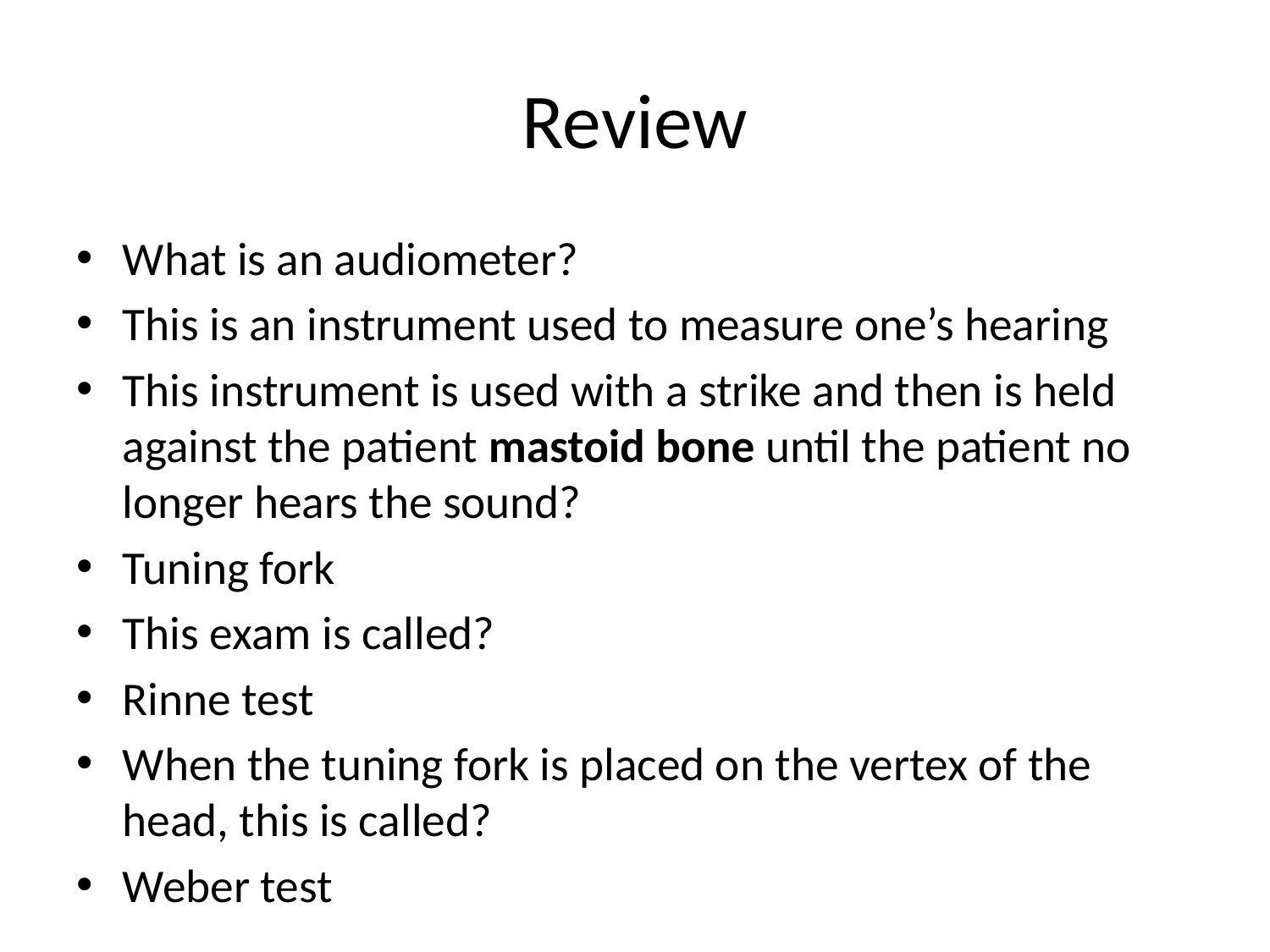

# Review
What is an audiometer?
This is an instrument used to measure one’s hearing
This instrument is used with a strike and then is held against the patient mastoid bone until the patient no longer hears the sound?
Tuning fork
This exam is called?
Rinne test
When the tuning fork is placed on the vertex of the head, this is called?
Weber test